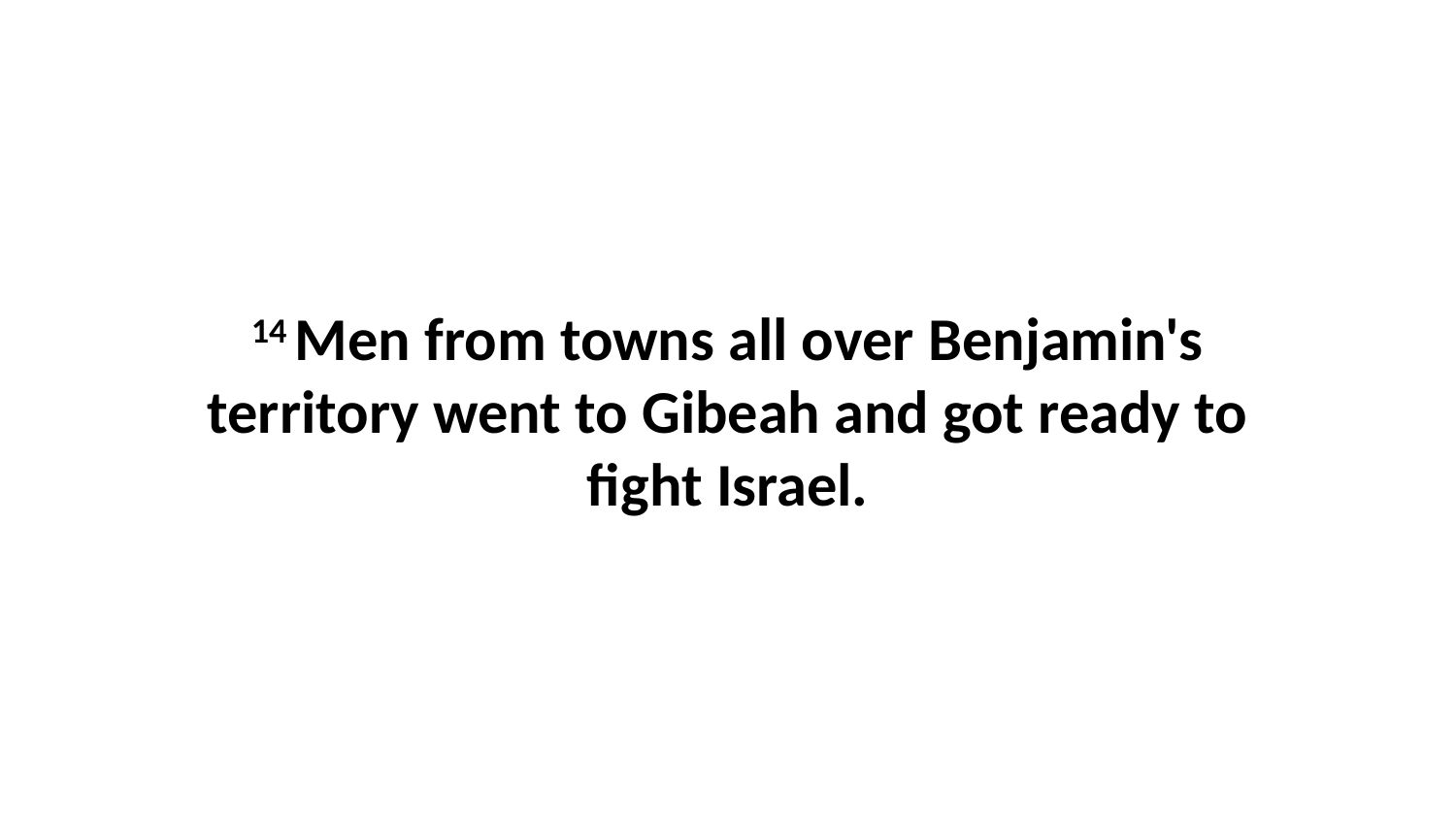

14 Men from towns all over Benjamin's territory went to Gibeah and got ready to fight Israel.